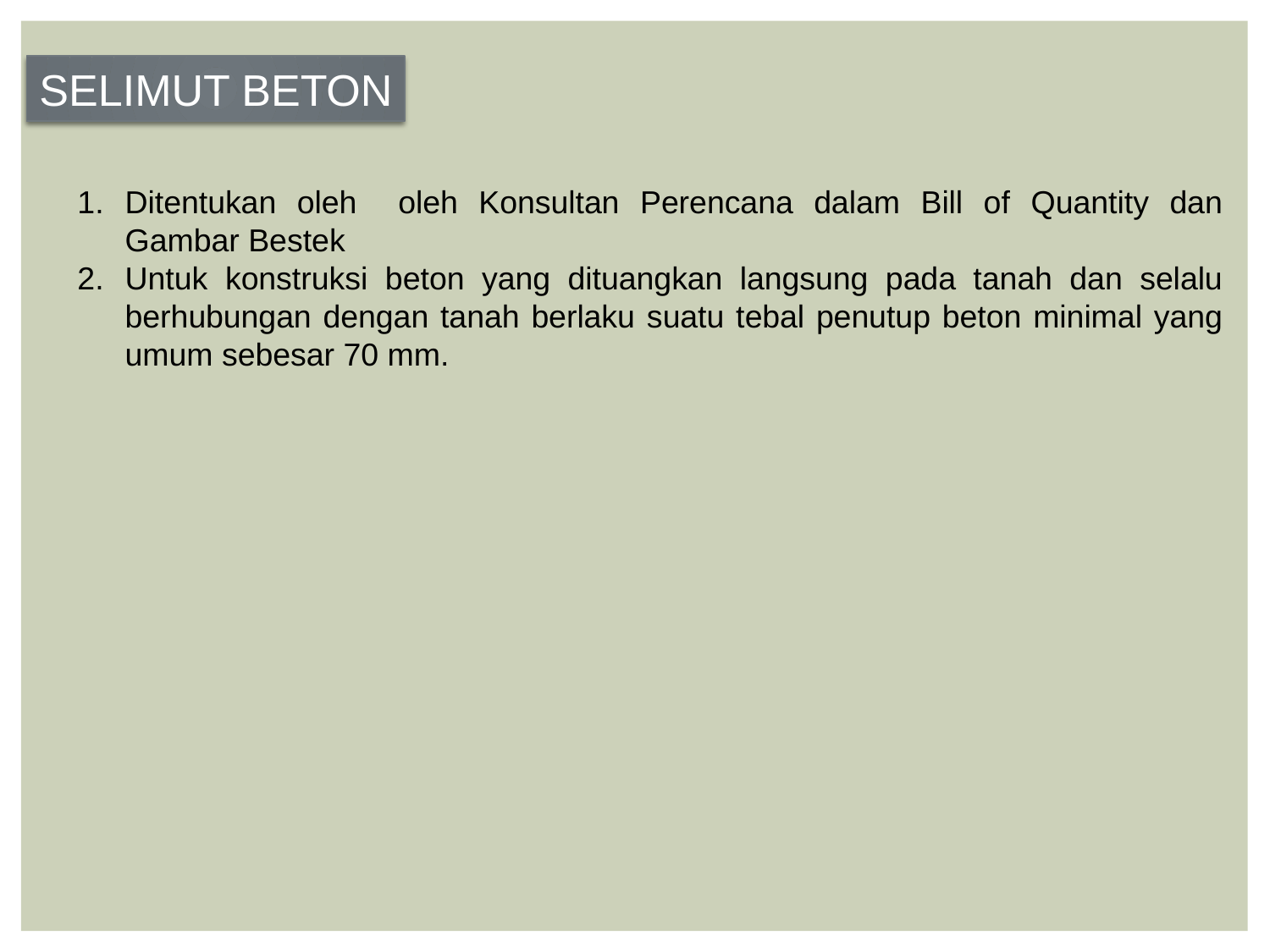

SELIMUT BETON
Ditentukan oleh  oleh Konsultan Perencana dalam Bill of Quantity dan Gambar Bestek
Untuk konstruksi beton yang dituangkan langsung pada tanah dan selalu berhubungan dengan tanah berlaku suatu tebal penutup beton minimal yang umum sebesar 70 mm.